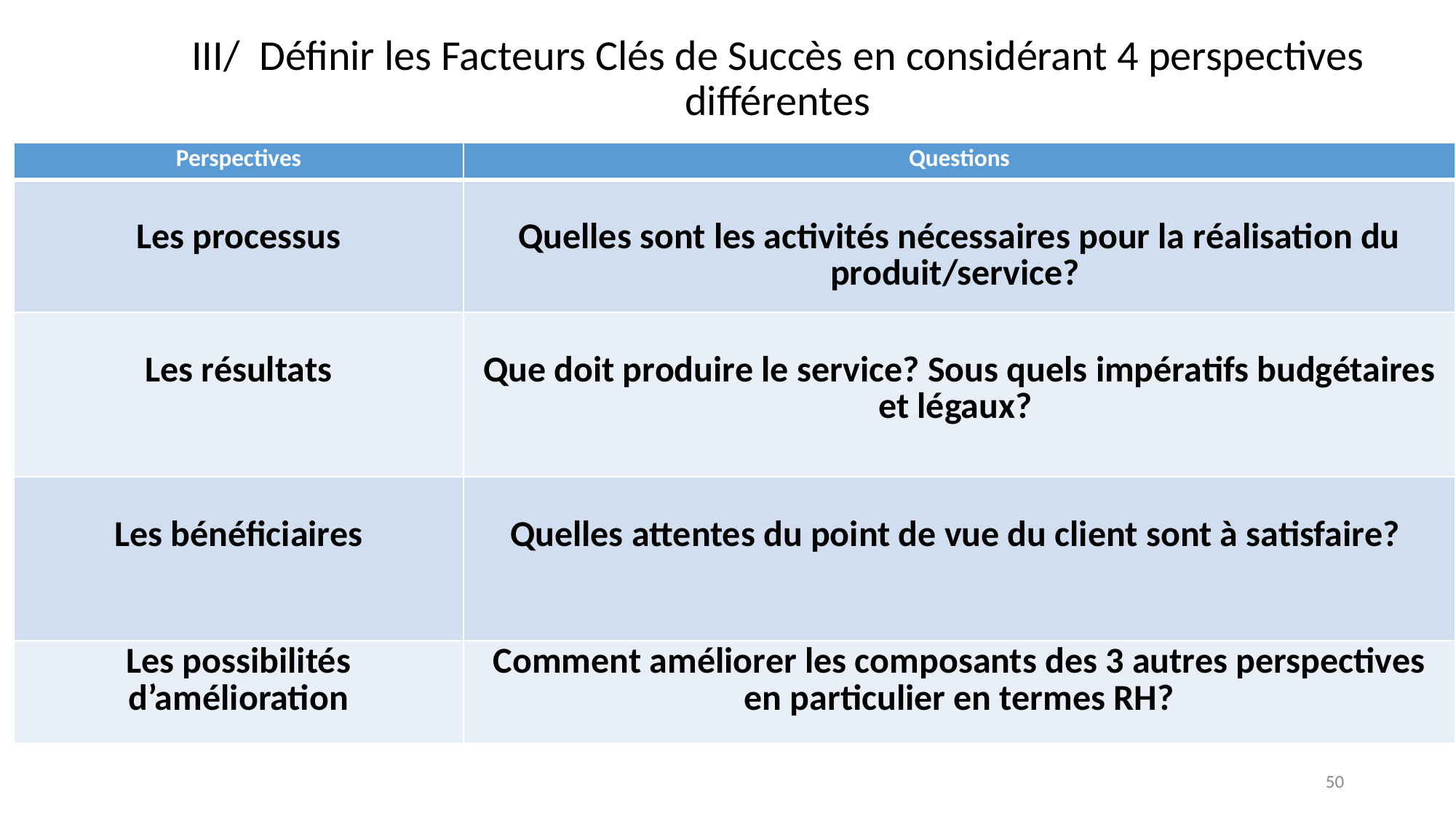

# III/  Définir les Facteurs Clés de Succès en considérant 4 perspectives différentes
| Perspectives | Questions |
| --- | --- |
| Les processus | Quelles sont les activités nécessaires pour la réalisation du produit/service? |
| Les résultats | Que doit produire le service? Sous quels impératifs budgétaires et légaux? |
| Les bénéficiaires | Quelles attentes du point de vue du client sont à satisfaire? |
| Les possibilités d’amélioration | Comment améliorer les composants des 3 autres perspectives en particulier en termes RH? |
50